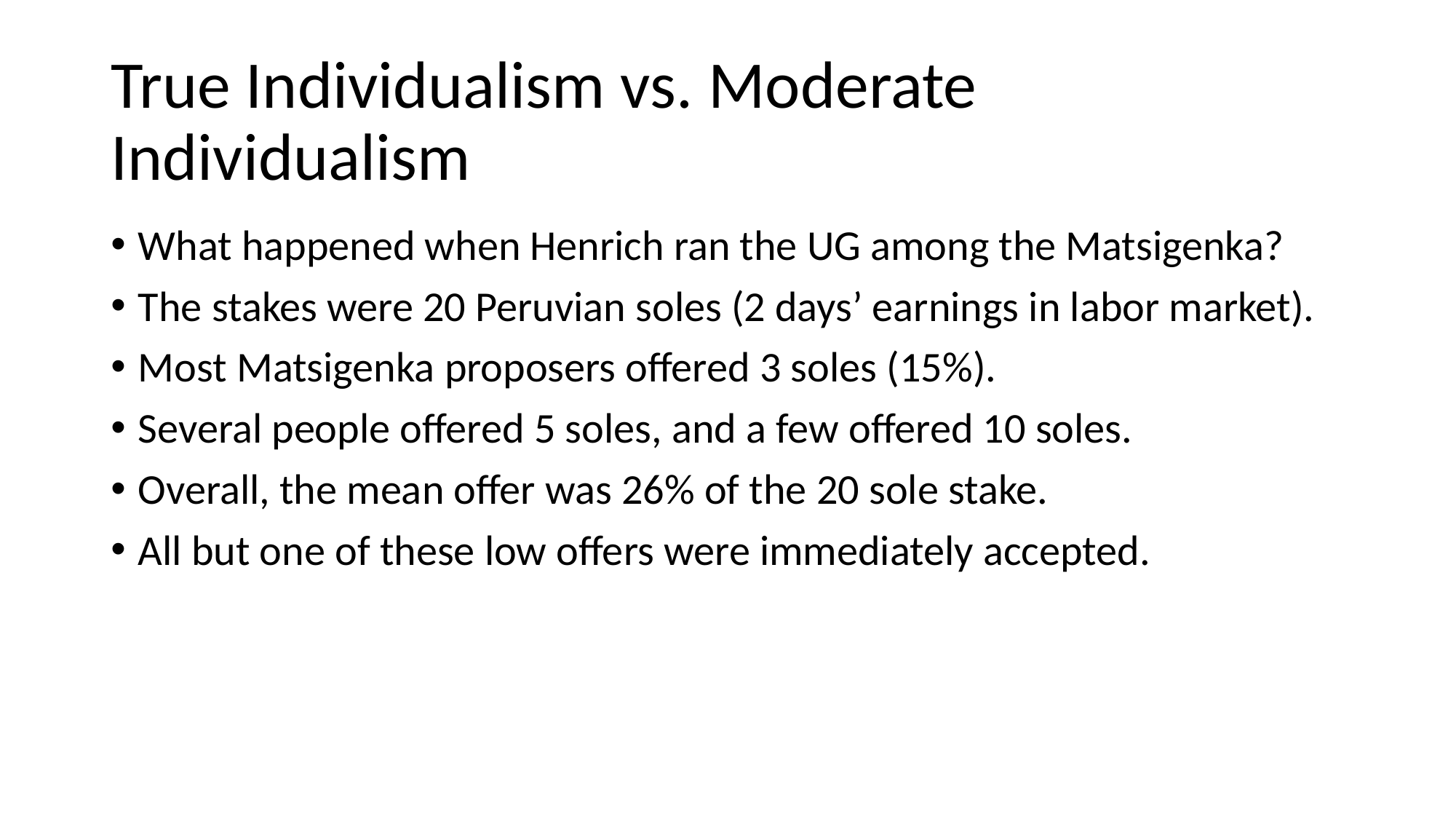

# True Individualism vs. Moderate Individualism
What happened when Henrich ran the UG among the Matsigenka?
The stakes were 20 Peruvian soles (2 days’ earnings in labor market).
Most Matsigenka proposers offered 3 soles (15%).
Several people offered 5 soles, and a few offered 10 soles.
Overall, the mean offer was 26% of the 20 sole stake.
All but one of these low offers were immediately accepted.